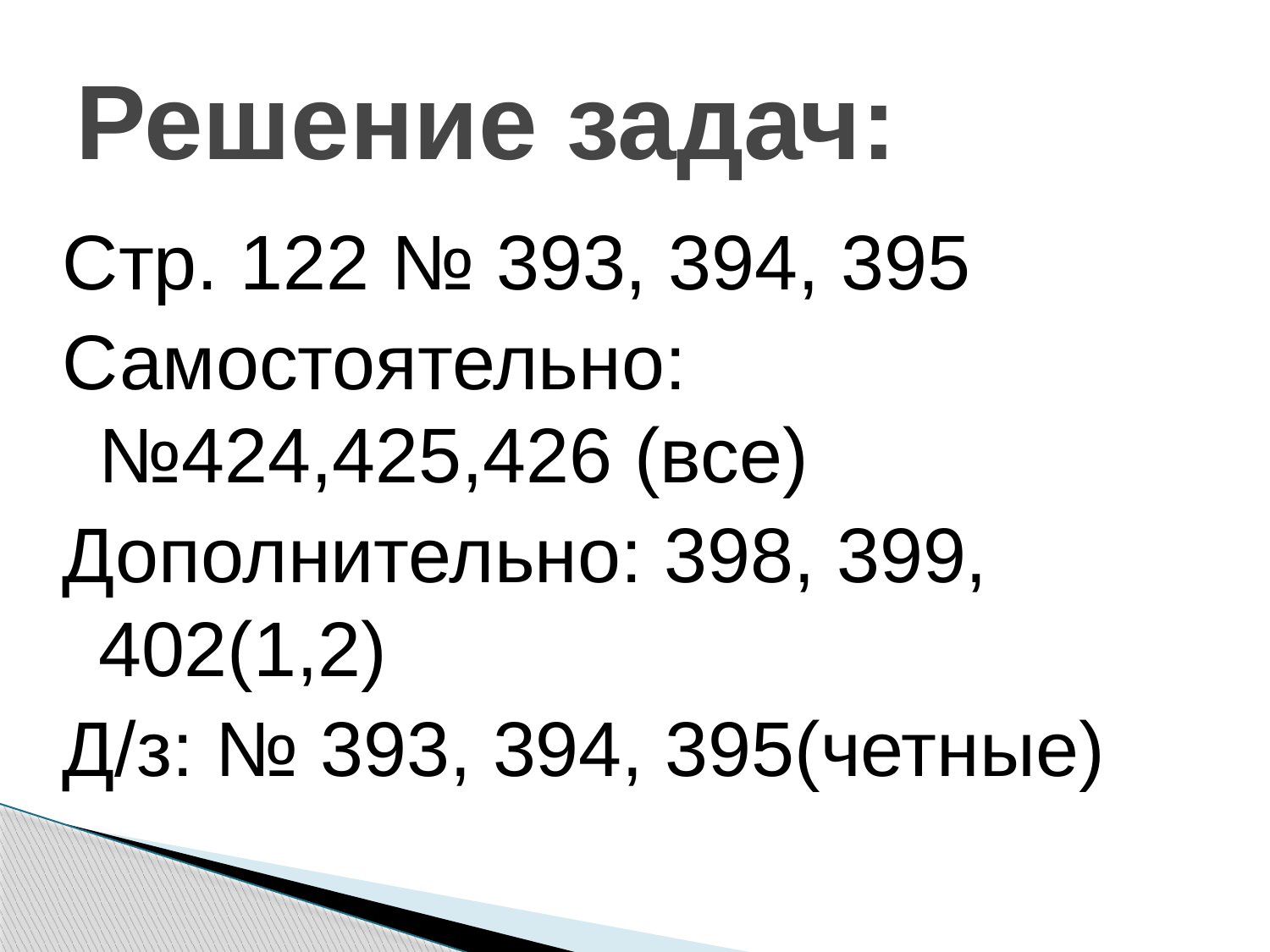

# Решение задач:
Стр. 122 № 393, 394, 395
Самостоятельно: №424,425,426 (все)
Дополнительно: 398, 399, 402(1,2)
Д/з: № 393, 394, 395(четные)